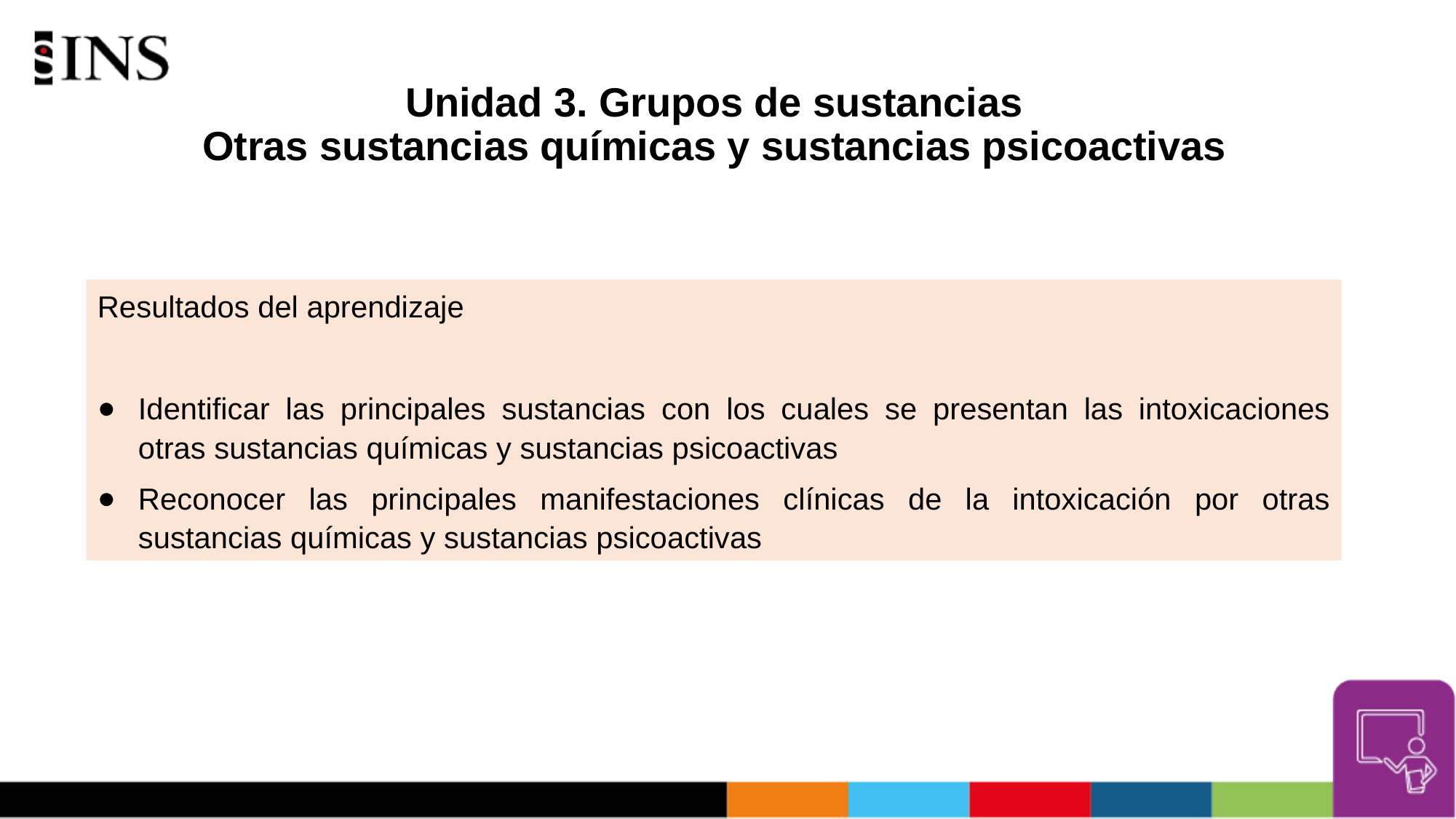

# Unidad 3. Grupos de sustancias Otras sustancias químicas y sustancias psicoactivas
Resultados del aprendizaje

Identificar las principales sustancias con los cuales se presentan las intoxicaciones otras sustancias químicas y sustancias psicoactivas
Reconocer las principales manifestaciones clínicas de la intoxicación por otras sustancias químicas y sustancias psicoactivas